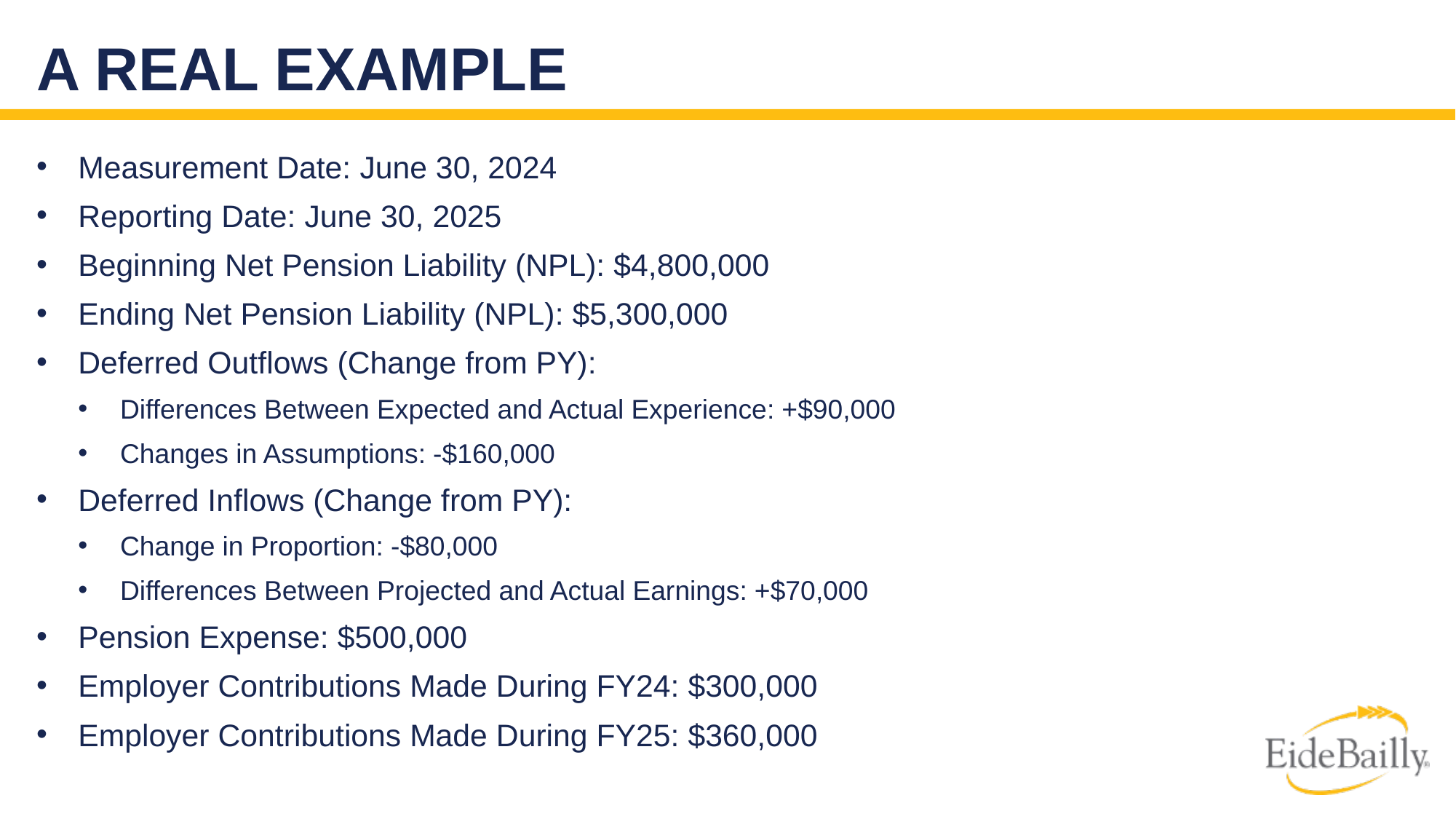

# A Real Example
Measurement Date: June 30, 2024
Reporting Date: June 30, 2025
Beginning Net Pension Liability (NPL): $4,800,000
Ending Net Pension Liability (NPL): $5,300,000
Deferred Outflows (Change from PY):
Differences Between Expected and Actual Experience: +$90,000
Changes in Assumptions: -$160,000
Deferred Inflows (Change from PY):
Change in Proportion: -$80,000
Differences Between Projected and Actual Earnings: +$70,000
Pension Expense: $500,000
Employer Contributions Made During FY24: $300,000
Employer Contributions Made During FY25: $360,000